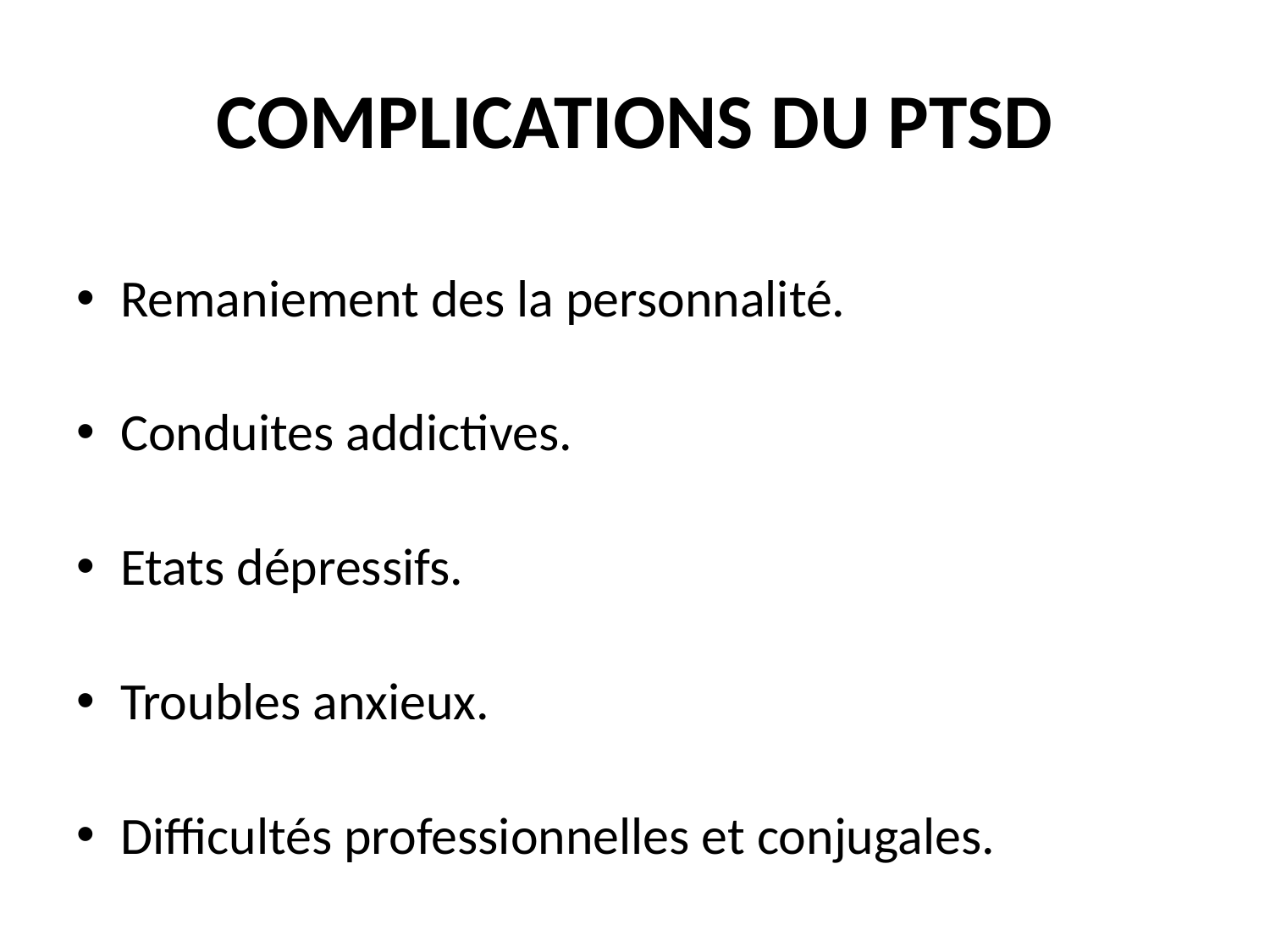

# COMPLICATIONS DU PTSD

Remaniement des la personnalité.

Conduites addictives.

Etats dépressifs.

Troubles anxieux.

Difficultés professionnelles et conjugales.